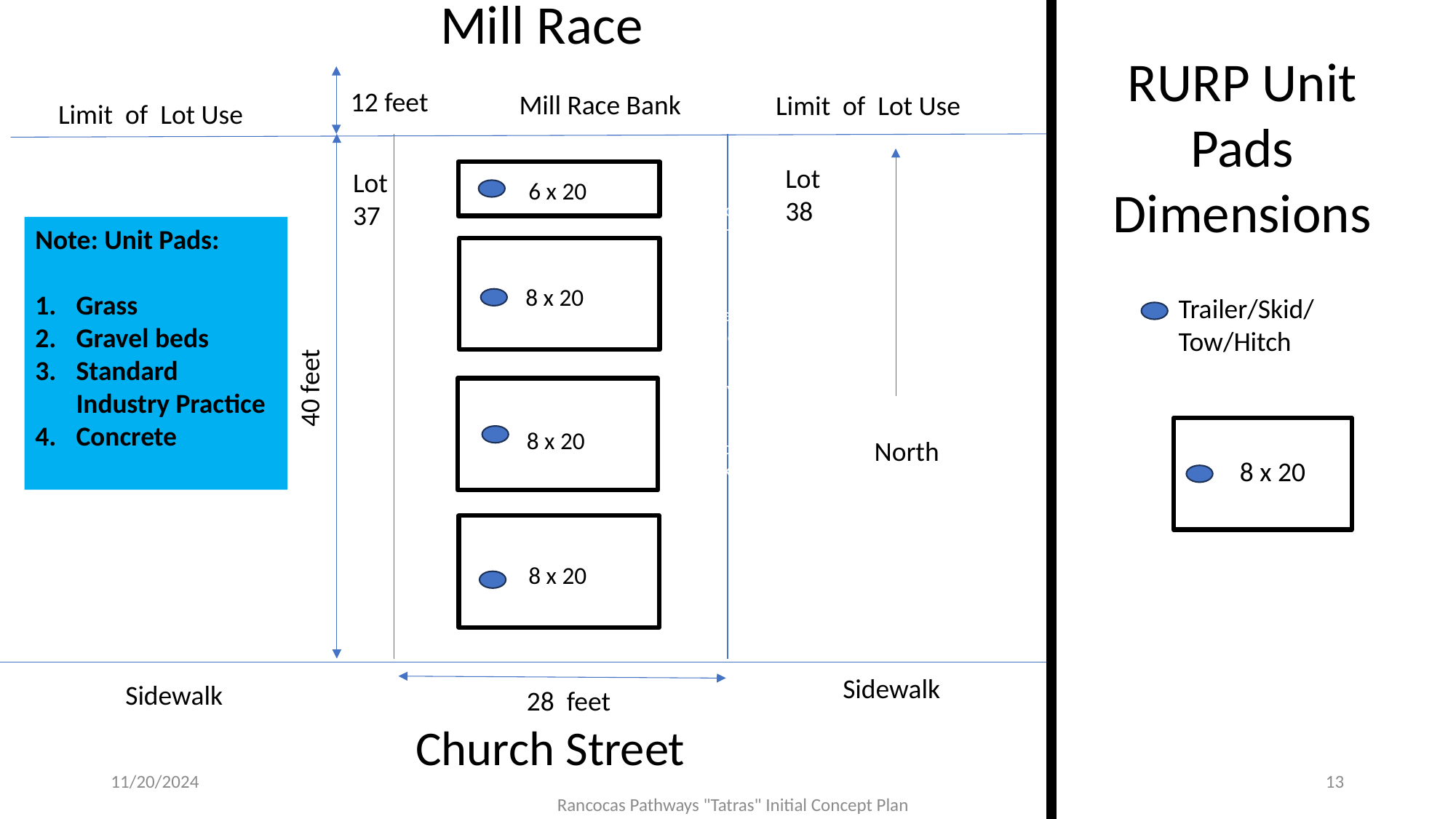

Mill Race
RURP Unit Pads Dimensions
12 feet
Mill Race Bank
Limit  of  Lot Use
Limit  of  Lot Use
Lot 38
Lot 37

6 x 20

Outdoor
Seating
Note: Unit Pads:

Grass
Gravel beds
Standard Industry Practice
Concrete

8 x 20
Trailer/Skid/ Tow/Hitch

Quite Helm Pod

40 feet
Galley

8 x 20

North
Outside Deck

8 x 20

8 x 20

Sidewalk
Sidewalk
28  feet
Church Street
11/20/2024
13
Rancocas Pathways "Tatras" Initial Concept Plan